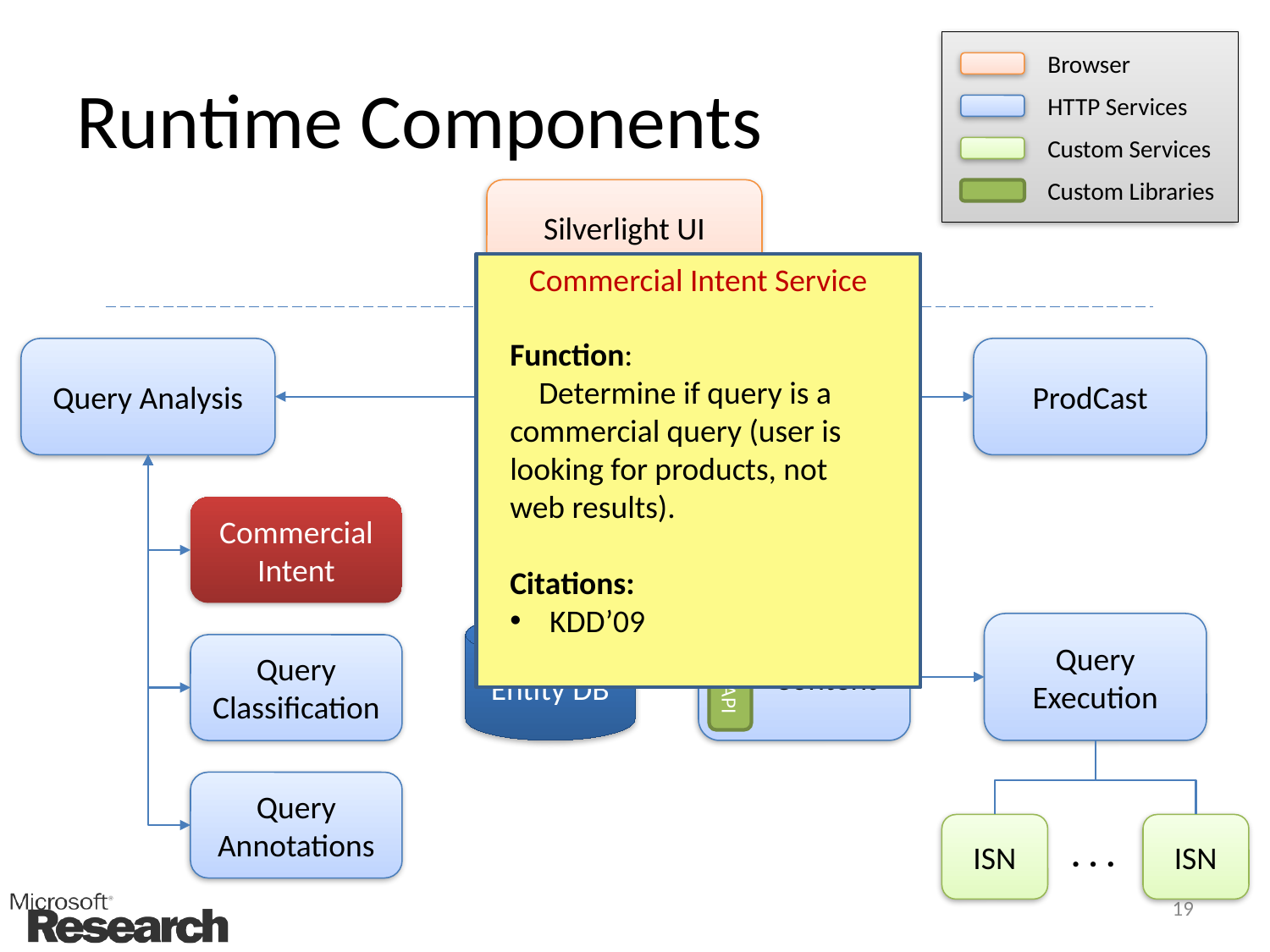

# Runtime Components
Browser

HTTP Services

Custom Services

Custom Libraries
Silverlight UI

Commercial Intent Service

Function:
    Determine if query is a commercial query (user is looking for products, not web results).

Citations:
KDD’09

Query Analysis
Front Door
ProdCast
Data API
Commercial Intent
Entity DB
      Content
Query Execution
Query Classification

Data API
Query Annotations
ISN
ISN
. . .
19